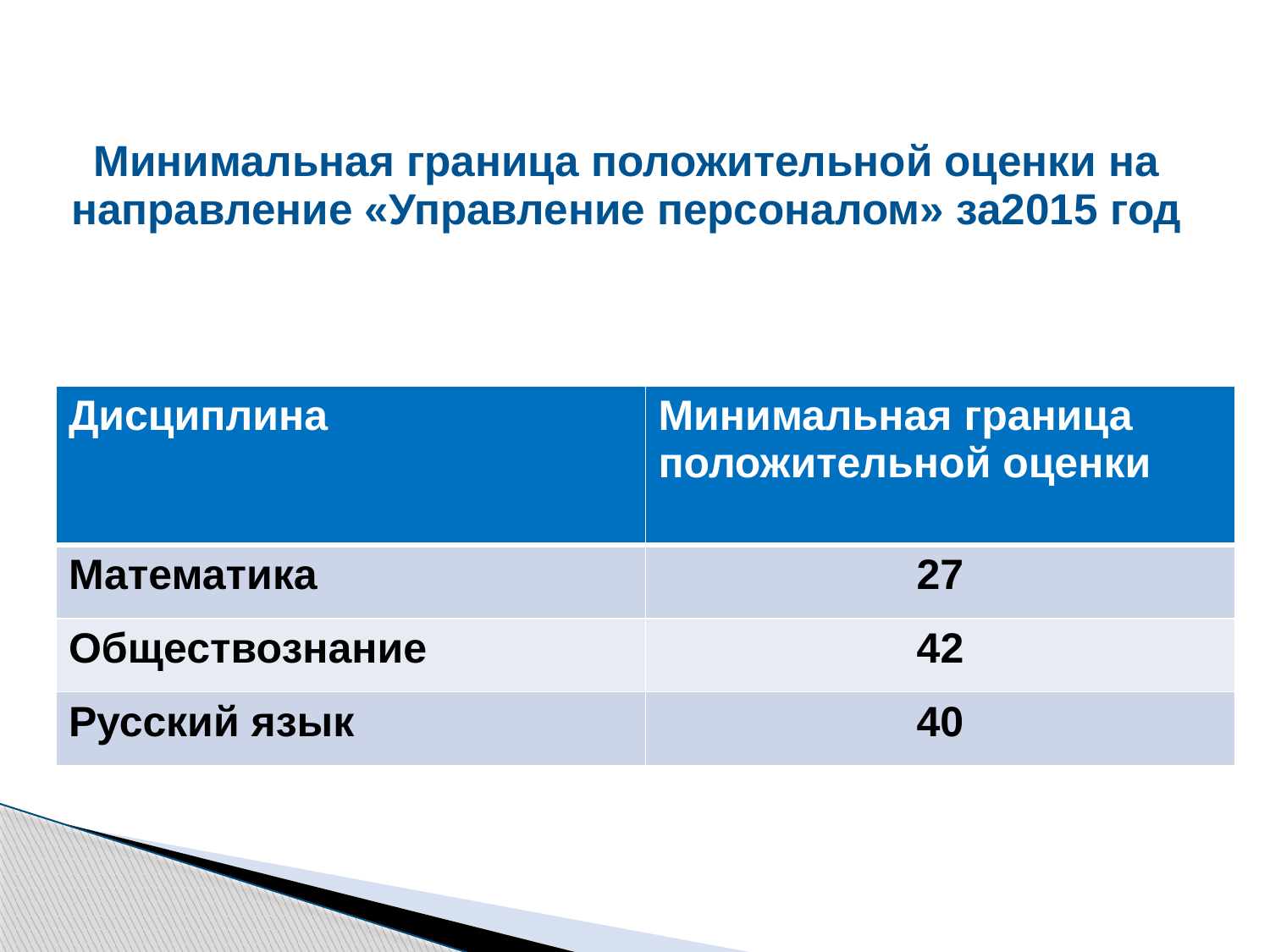

# Минимальная граница положительной оценки на направление «Управление персоналом» за2015 год
| Дисциплина | Минимальная граница положительной оценки |
| --- | --- |
| Математика | 27 |
| Обществознание | 42 |
| Русский язык | 40 |